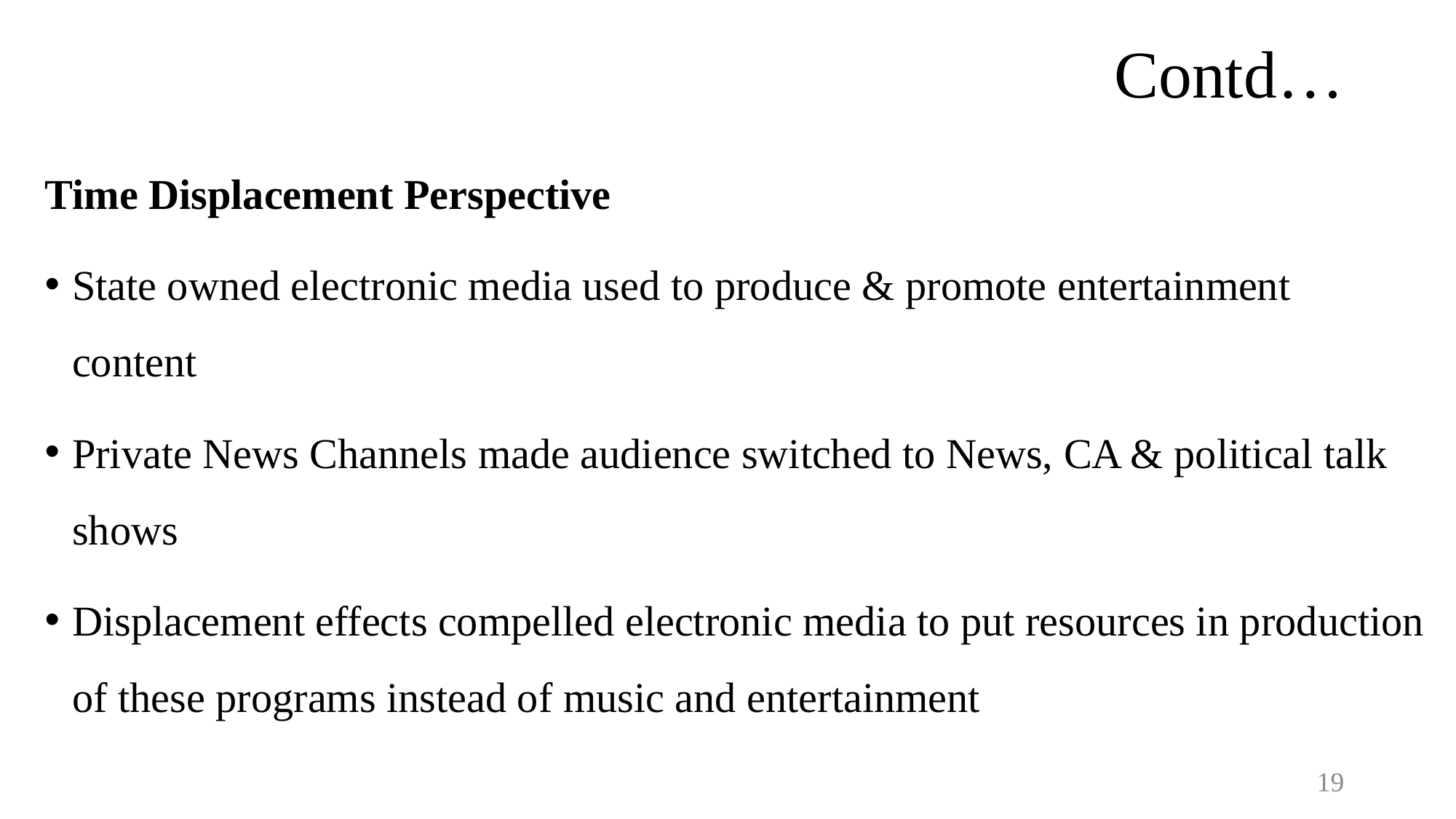

# Contd…
Time Displacement Perspective
State owned electronic media used to produce & promote entertainment content
Private News Channels made audience switched to News, CA & political talk shows
Displacement effects compelled electronic media to put resources in production of these programs instead of music and entertainment
19